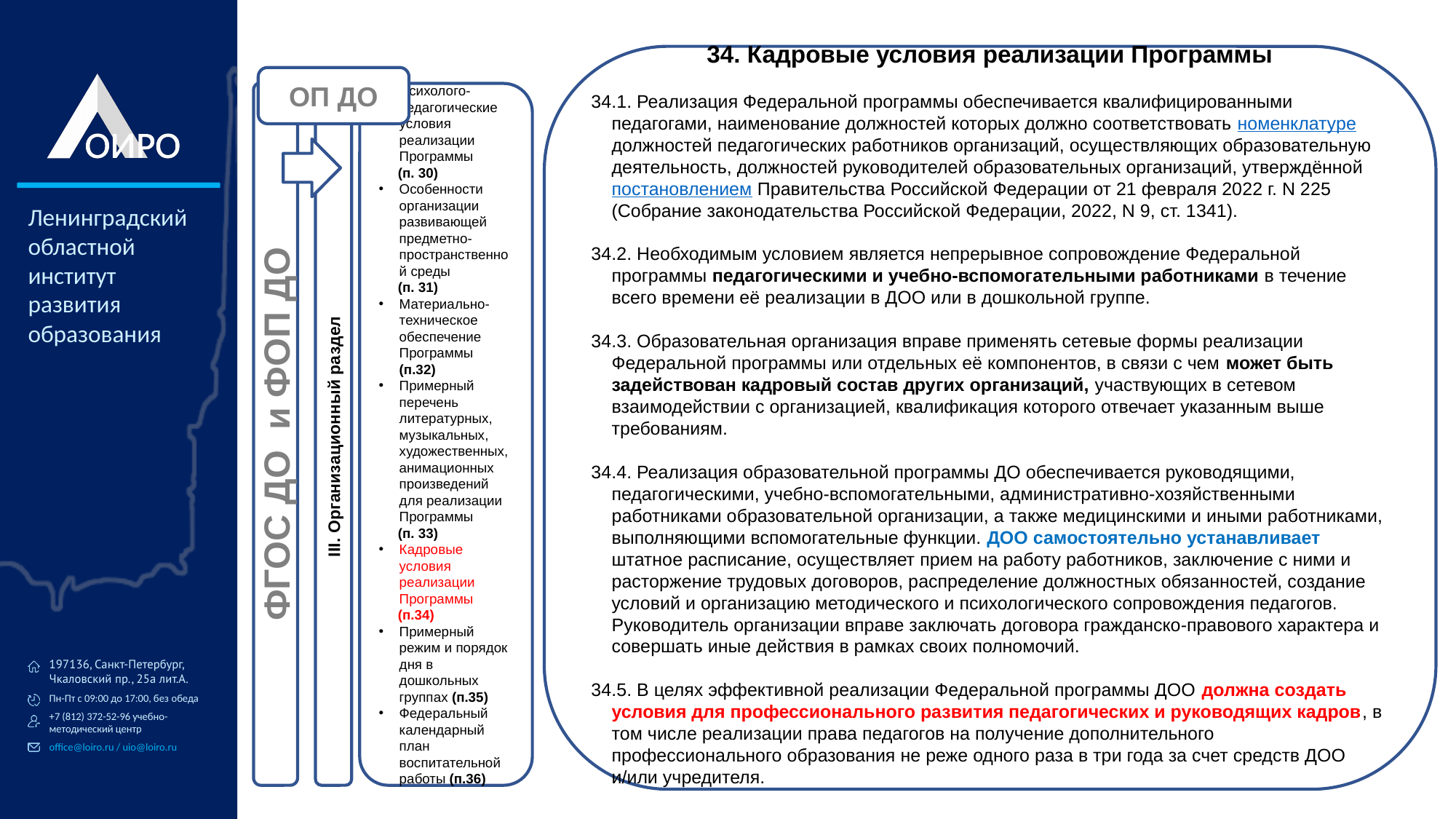

34. Кадровые условия реализации Программы

34.1. Реализация Федеральной программы обеспечивается квалифицированными педагогами, наименование должностей которых должно соответствовать номенклатуре должностей педагогических работников организаций, осуществляющих образовательную деятельность, должностей руководителей образовательных организаций, утверждённой постановлением Правительства Российской Федерации от 21 февраля 2022 г. N 225 (Собрание законодательства Российской Федерации, 2022, N 9, ст. 1341).

34.2. Необходимым условием является непрерывное сопровождение Федеральной программы педагогическими и учебно-вспомогательными работниками в течение всего времени её реализации в ДОО или в дошкольной группе.

34.3. Образовательная организация вправе применять сетевые формы реализации Федеральной программы или отдельных её компонентов, в связи с чем может быть задействован кадровый состав других организаций, участвующих в сетевом взаимодействии с организацией, квалификация которого отвечает указанным выше требованиям.

34.4. Реализация образовательной программы ДО обеспечивается руководящими, педагогическими, учебно-вспомогательными, административно-хозяйственными работниками образовательной организации, а также медицинскими и иными работниками, выполняющими вспомогательные функции. ДОО самостоятельно устанавливает штатное расписание, осуществляет прием на работу работников, заключение с ними и расторжение трудовых договоров, распределение должностных обязанностей, создание условий и организацию методического и психологического сопровождения педагогов. Руководитель организации вправе заключать договора гражданско-правового характера и совершать иные действия в рамках своих полномочий.

34.5. В целях эффективной реализации Федеральной программы ДОО должна создать условия для профессионального развития педагогических и руководящих кадров, в том числе реализации права педагогов на получение дополнительного профессионального образования не реже одного раза в три года за счет средств ДОО и/или учредителя.

ОП ДО
ФГОС ДО  и ФОП ДО
III. Организационный раздел
Психолого-педагогические условия реализации Программы
     (п. 30)
Особенности организации развивающей предметно-пространственной среды
     (п. 31)
Материально-техническое обеспечение Программы (п.32)
Примерный перечень литературных, музыкальных, художественных, анимационных произведений для реализации Программы
     (п. 33)
Кадровые условия реализации Программы
     (п.34)
Примерный режим и порядок дня в дошкольных группах (п.35)
Федеральный календарный план воспитательной работы (п.36)